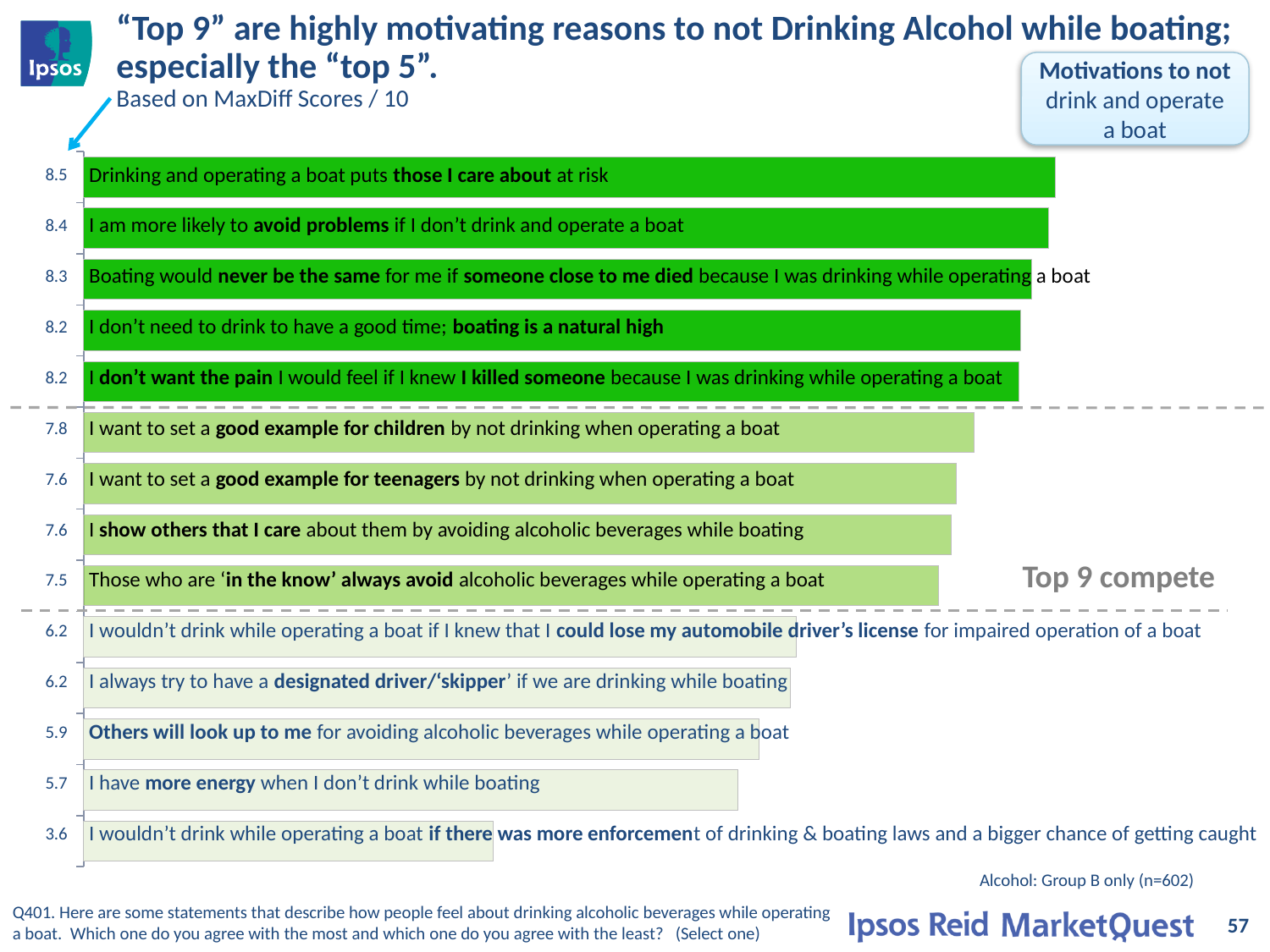

# “Top 9” are highly motivating reasons to not Drinking Alcohol while boating; especially the “top 5”. Based on MaxDiff Scores / 10
Motivations to not drink and operate a boat

### Chart

| Category | Utility Score |
|---|---|
| Drinking and operating a boat puts those I care about at risk | 8.49830923494726 |
| I am more likely to avoid problems if I don’t drink and operate a boat | 8.439525254751773 |
| Boating would never be the same for me if someone close to me died because I was drinking while operating a boat | 8.29175036693075 |
| I don’t need to drink to have a good time; boating is a natural high | 8.195009141292807 |
| I don’t want the pain I would feel if I knew I killed someone because I was drinking while operating a boat | 8.182774194450996 |
| I want to set a good example for children by not drinking when operating a boat | 7.792217530411261 |
| I want to set a good example for teenagers by not drinking when operating a boat | 7.635649251656158 |
| I show others that I care about them by avoiding alcoholic beverages while boating | 7.589821746871341 |
| Those who are ‘in the know’ always avoid alcoholic beverages while operating a boat | 7.476049414446142 |
| I wouldn’t drink while operating a boat if I knew that I could lose my automobile driver’s license for impaired operation of a boat | 6.235012226998151 |
| I always try to have a designated driver/‘skipper’ if we are drinking while boating | 6.182201451602865 |
| Others will look up to me for avoiding alcoholic beverages while operating a boat | 5.905727995627103 |
| I have more energy when I don’t drink while boating | 5.722659496655504 |
| I wouldn’t drink while operating a boat if there was more enforcement of drinking & boating laws and a bigger chance of getting caught. | 3.5795550512195575 |
| 8.5 | Drinking and operating a boat puts those I care about at risk |
| --- | --- |
| 8.4 | I am more likely to avoid problems if I don’t drink and operate a boat |
| 8.3 | Boating would never be the same for me if someone close to me died because I was drinking while operating a boat |
| 8.2 | I don’t need to drink to have a good time; boating is a natural high |
| 8.2 | I don’t want the pain I would feel if I knew I killed someone because I was drinking while operating a boat |
| 7.8 | I want to set a good example for children by not drinking when operating a boat |
| 7.6 | I want to set a good example for teenagers by not drinking when operating a boat |
| 7.6 | I show others that I care about them by avoiding alcoholic beverages while boating |
| 7.5 | Those who are ‘in the know’ always avoid alcoholic beverages while operating a boat |
| 6.2 | I wouldn’t drink while operating a boat if I knew that I could lose my automobile driver’s license for impaired operation of a boat |
| 6.2 | I always try to have a designated driver/‘skipper’ if we are drinking while boating |
| 5.9 | Others will look up to me for avoiding alcoholic beverages while operating a boat |
| 5.7 | I have more energy when I don’t drink while boating |
| 3.6 | I wouldn’t drink while operating a boat if there was more enforcement of drinking & boating laws and a bigger chance of getting caught |
Top 9 compete
Alcohol: Group B only (n=602)
Q401. Here are some statements that describe how people feel about drinking alcoholic beverages while operating a boat.  Which one do you agree with the most and which one do you agree with the least?   (Select one)
57